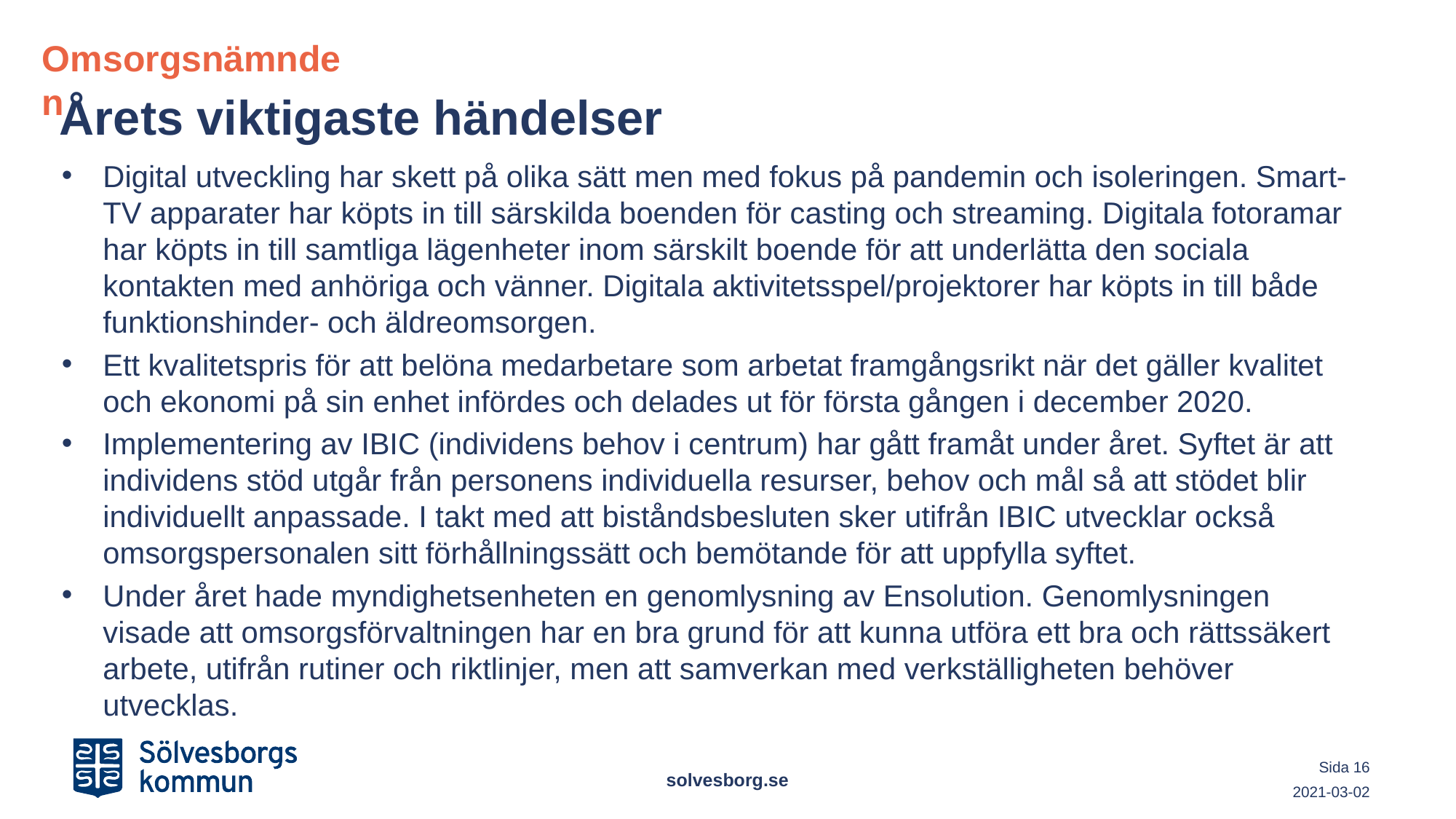

Omsorgsnämnden
# Årets viktigaste händelser
Digital utveckling har skett på olika sätt men med fokus på pandemin och isoleringen. Smart-TV apparater har köpts in till särskilda boenden för casting och streaming. Digitala fotoramar har köpts in till samtliga lägenheter inom särskilt boende för att underlätta den sociala kontakten med anhöriga och vänner. Digitala aktivitetsspel/projektorer har köpts in till både funktionshinder- och äldreomsorgen.
Ett kvalitetspris för att belöna medarbetare som arbetat framgångsrikt när det gäller kvalitet och ekonomi på sin enhet infördes och delades ut för första gången i december 2020.
Implementering av IBIC (individens behov i centrum) har gått framåt under året. Syftet är att individens stöd utgår från personens individuella resurser, behov och mål så att stödet blir individuellt anpassade. I takt med att biståndsbesluten sker utifrån IBIC utvecklar också omsorgspersonalen sitt förhållningssätt och bemötande för att uppfylla syftet.
Under året hade myndighetsenheten en genomlysning av Ensolution. Genomlysningen visade att omsorgsförvaltningen har en bra grund för att kunna utföra ett bra och rättssäkert arbete, utifrån rutiner och riktlinjer, men att samverkan med verkställigheten behöver utvecklas.

solvesborg.se
Sida 16
2021-03-02